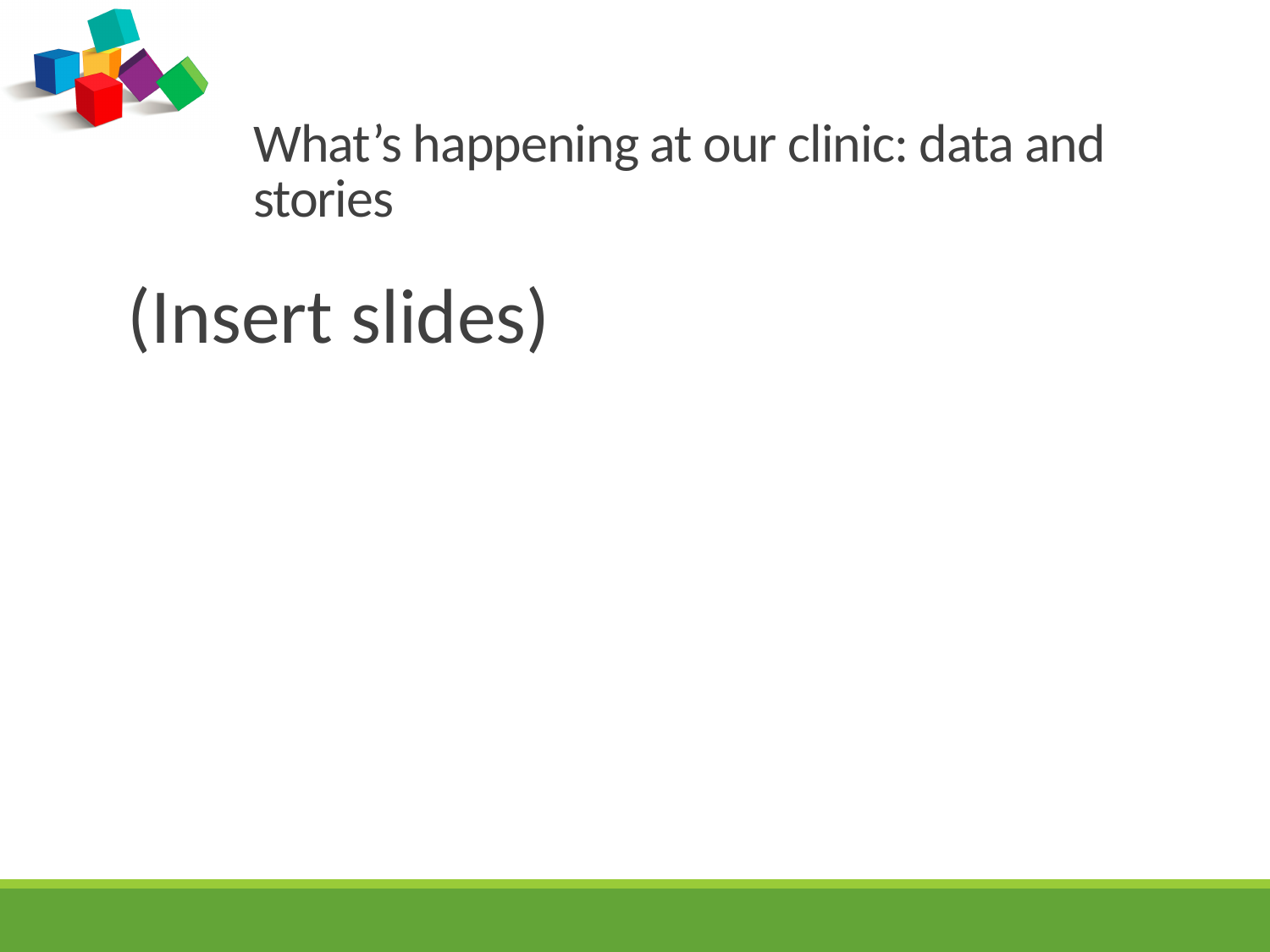

# What’s happening at our clinic: data and stories
(Insert slides)